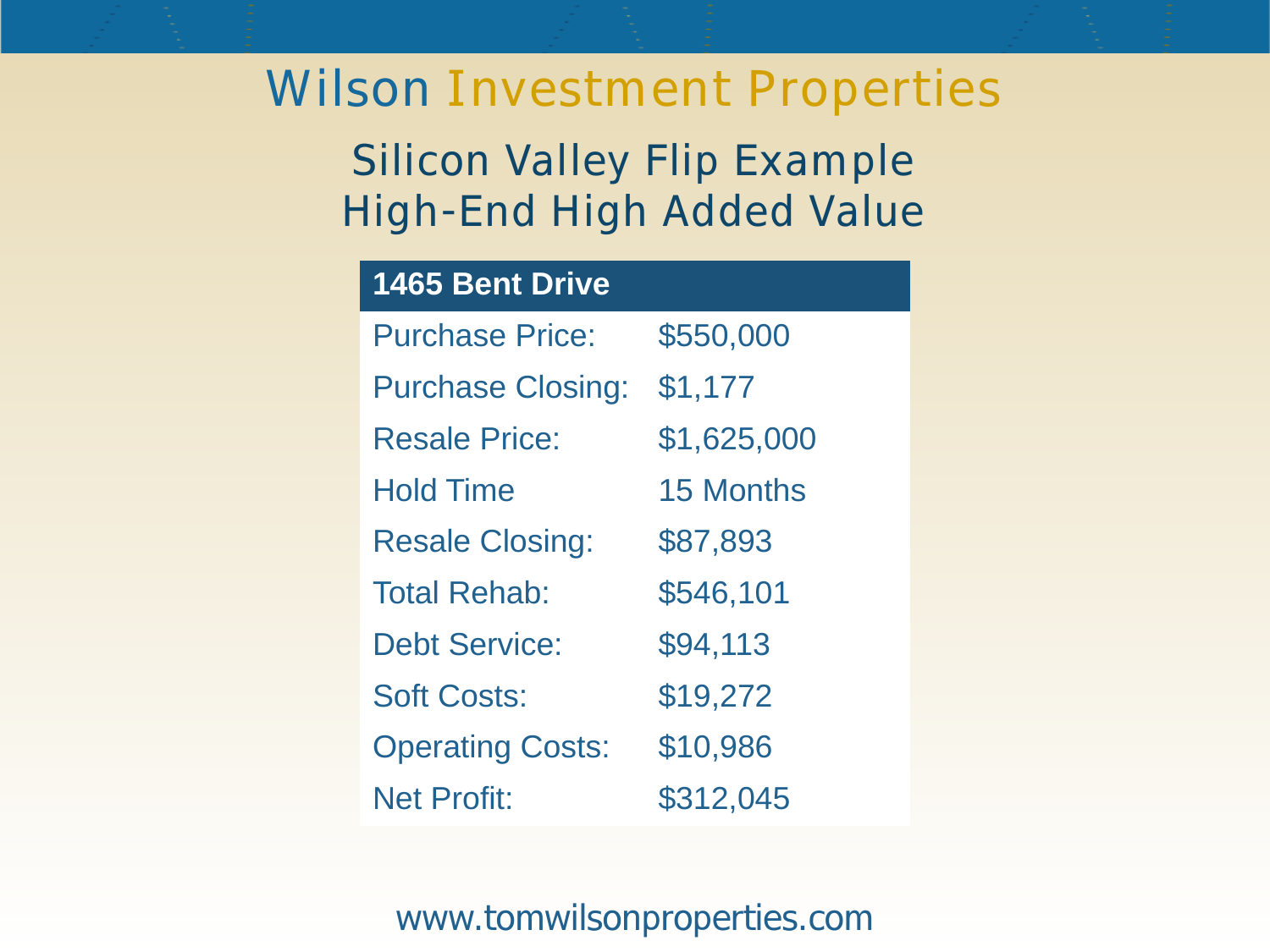

# Wilson Investment Properties
Silicon Valley Flip Example
High-End High Added Value
| 1465 Bent Drive |  |
| --- | --- |
| Purchase Price: | $550,000 |
| Purchase Closing: | $1,177 |
| Resale Price: | $1,625,000 |
| Hold Time | 15 Months |
| Resale Closing: | $87,893 |
| Total Rehab: | $546,101 |
| Debt Service: | $94,113 |
| Soft Costs: | $19,272 |
| Operating Costs: | $10,986 |
| Net Profit: | $312,045 |
www.tomwilsonproperties.com